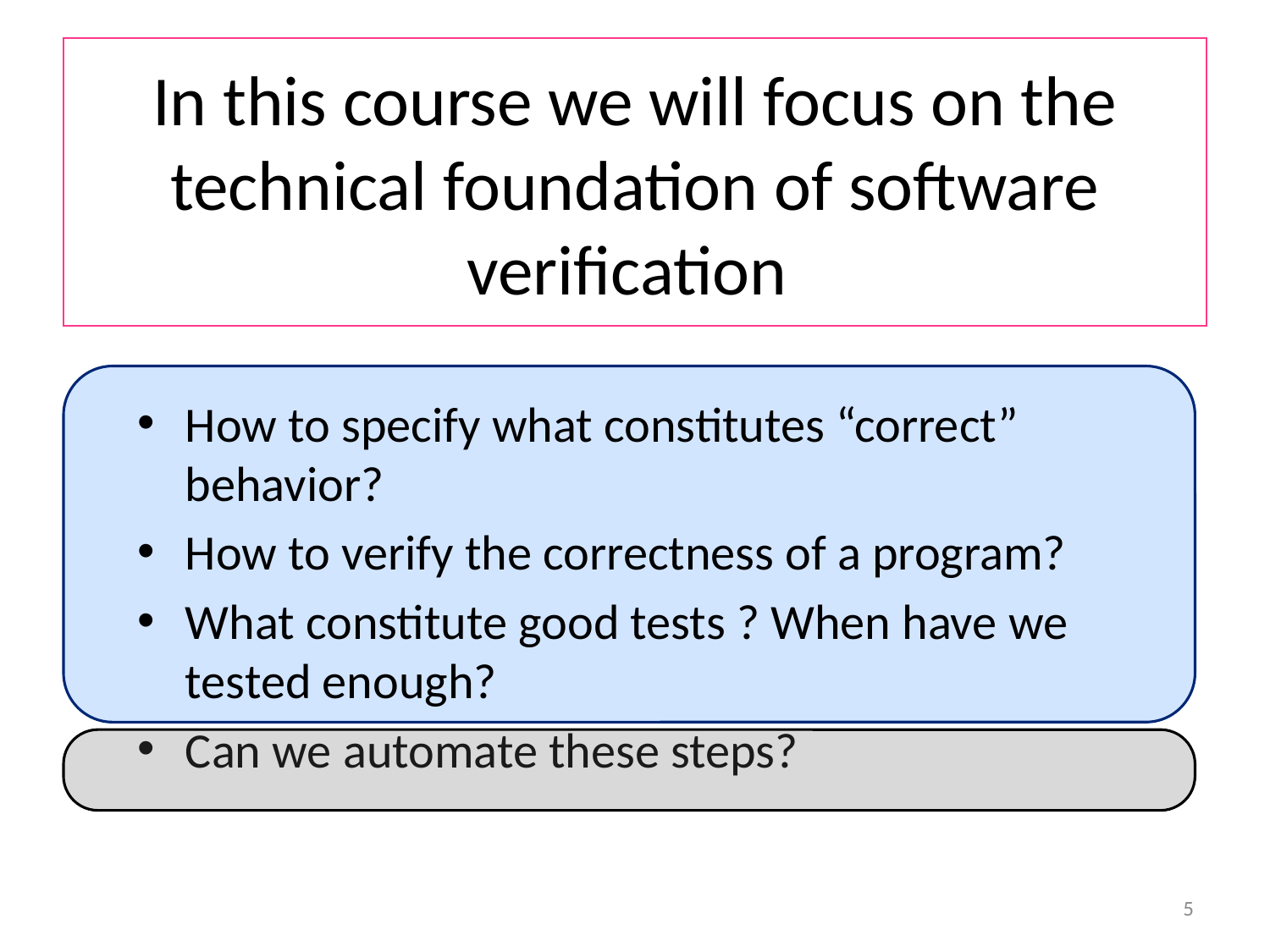

# In this course we will focus on the technical foundation of software verification

How to specify what constitutes “correct” behavior?
How to verify the correctness of a program?
What constitute good tests ? When have we tested enough?
Can we automate these steps?

5